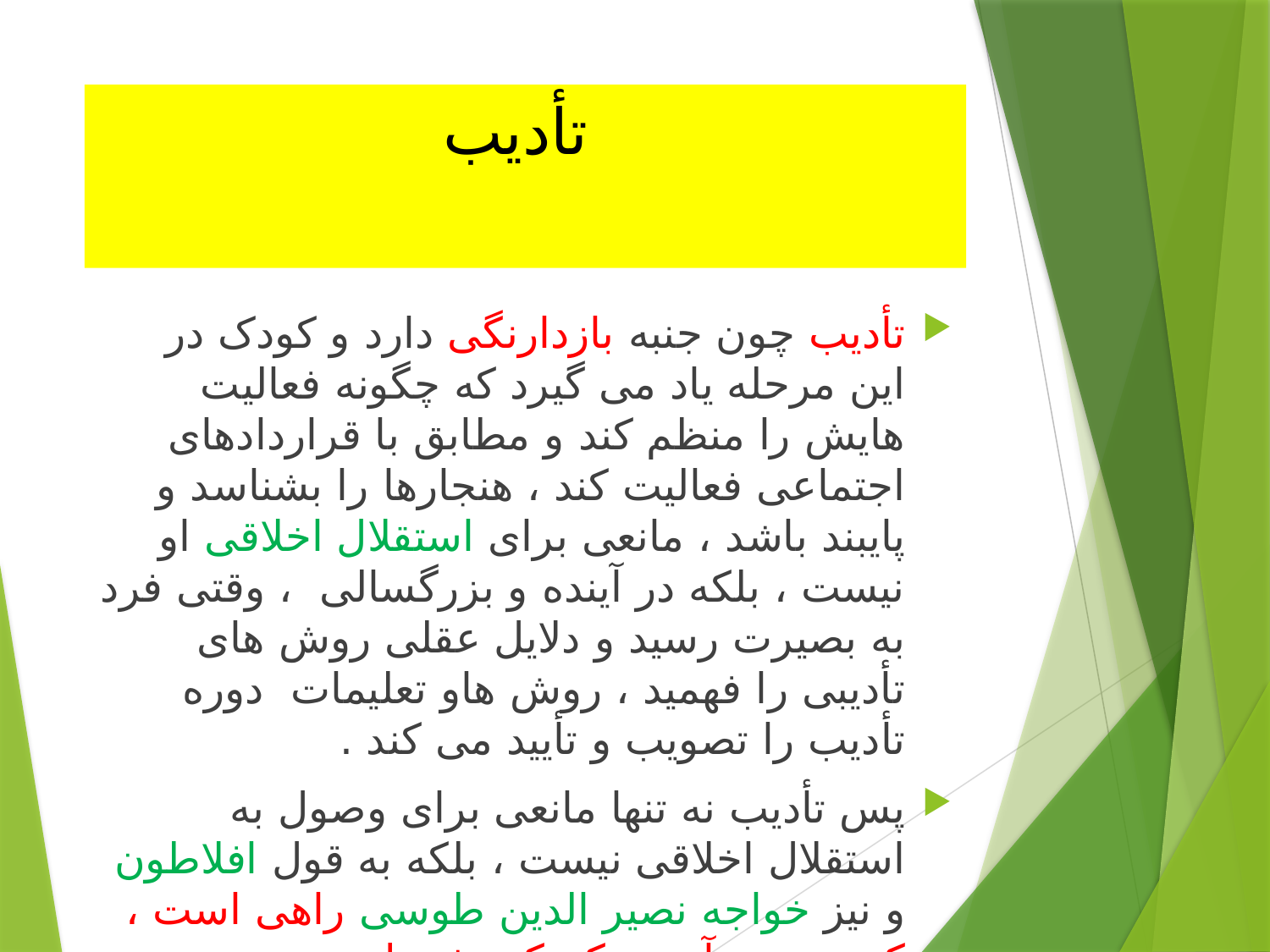

# تأدیب
تأدیب چون جنبه بازدارنگی دارد و کودک در این مرحله یاد می گیرد که چگونه فعالیت هایش را منظم کند و مطابق با قراردادهای اجتماعی فعالیت کند ، هنجارها را بشناسد و پایبند باشد ، مانعی برای استقلال اخلاقی او نیست ، بلکه در آینده و بزرگسالی  ، وقتی فرد به بصیرت رسید و دلایل عقلی روش های تأدیبی را فهمید ، روش هاو تعلیمات  دوره تأدیب را تصویب و تأیید می کند .
پس تأدیب نه تنها مانعی برای وصول به استقلال اخلاقی نیست ، بلکه به قول افلاطون و نیز خواجه نصیر الدین طوسی راهی است ، که پیمودن آن در کودکی شرط رسیدن به استقلال اخلاقی در بزرگسالی است .